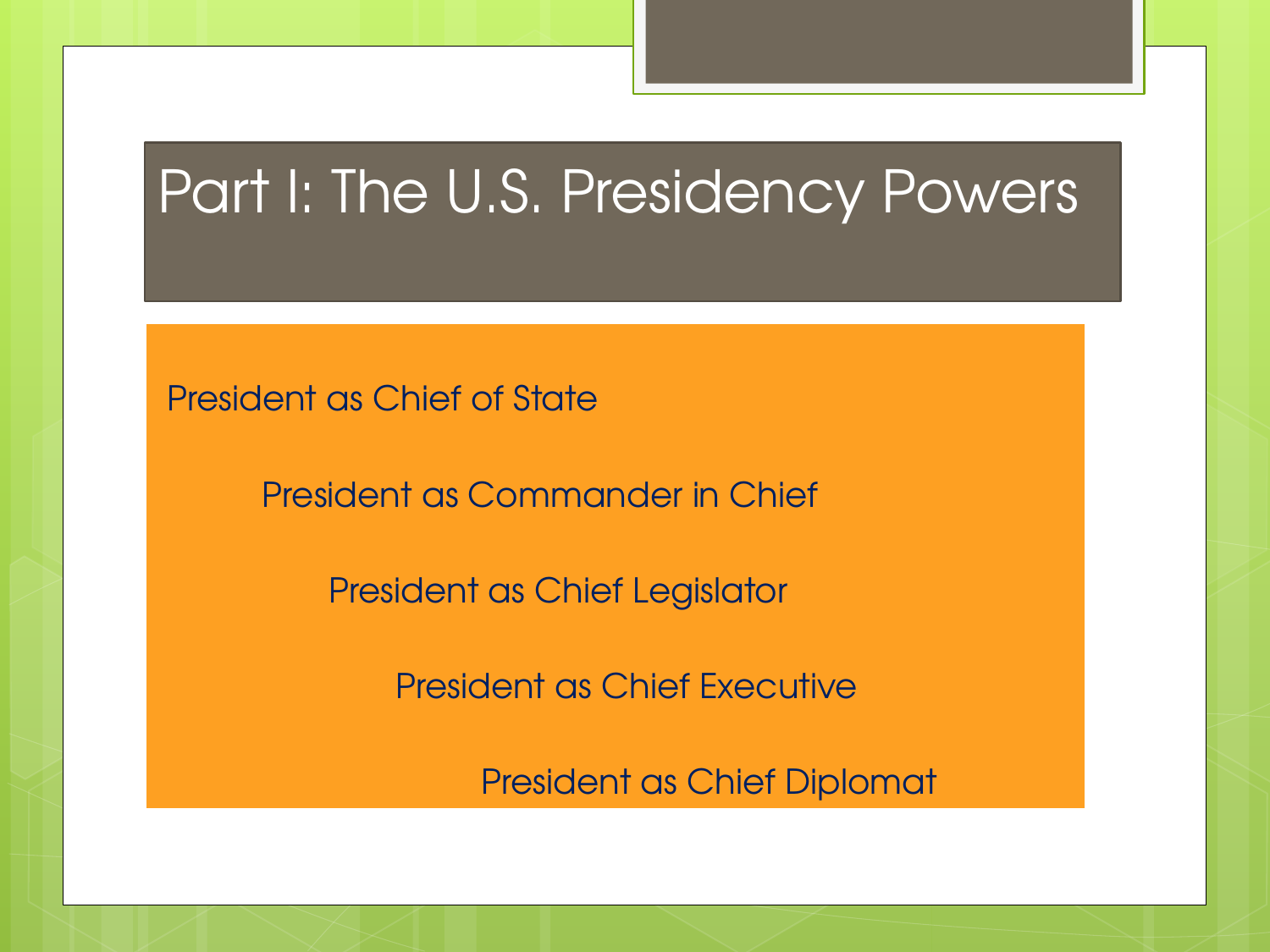

# Part I: The U.S. Presidency Powers

 President as Chief of State

           President as Commander in Chief

                  President as Chief Legislator

                         President as Chief Executive

                                  President as Chief Diplomat